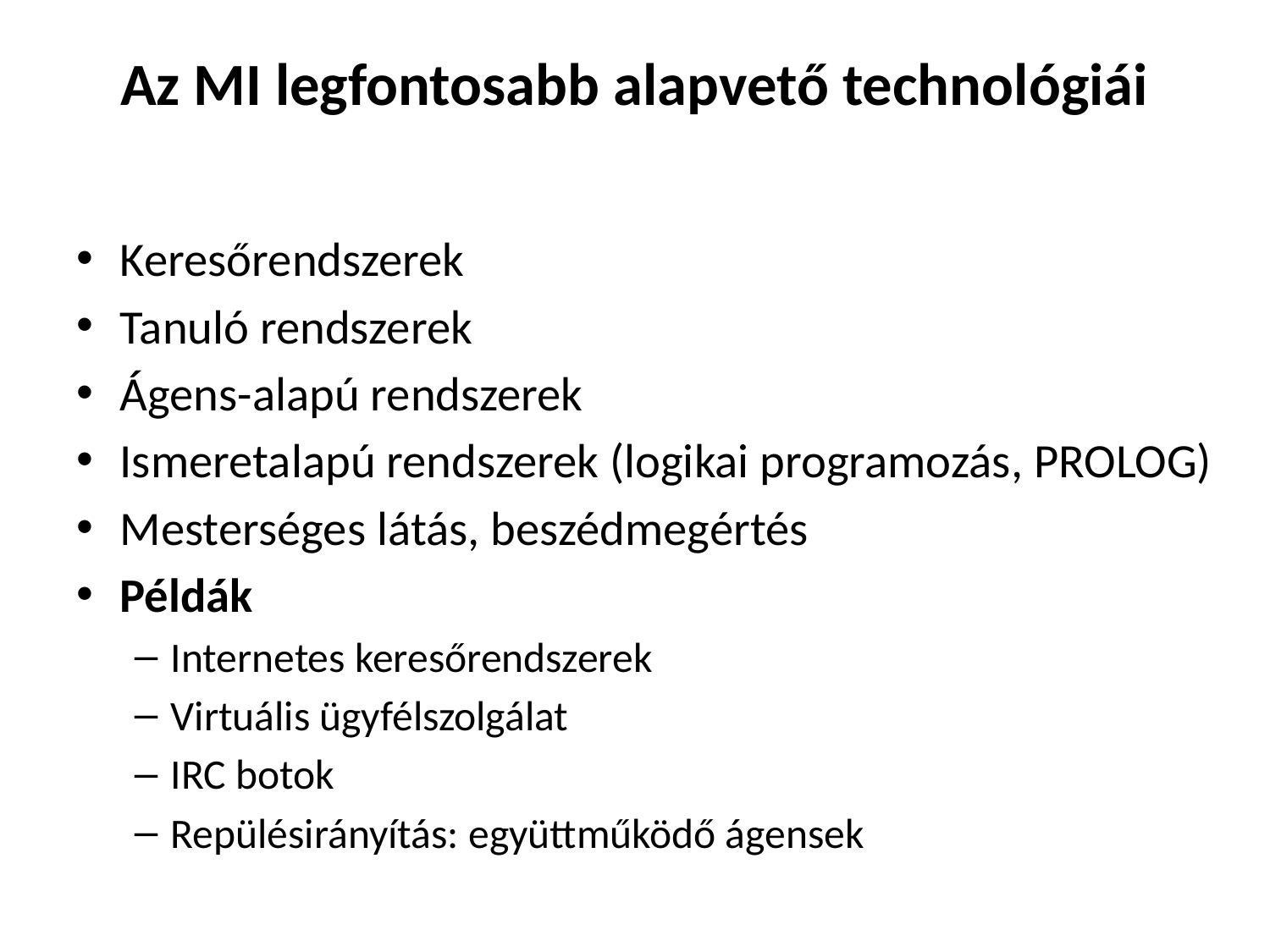

# Az MI legfontosabb alapvető technológiái
Keresőrendszerek
Tanuló rendszerek
Ágens-alapú rendszerek
Ismeretalapú rendszerek (logikai programozás, PROLOG)
Mesterséges látás, beszédmegértés
Példák
Internetes keresőrendszerek
Virtuális ügyfélszolgálat
IRC botok
Repülésirányítás: együttműködő ágensek